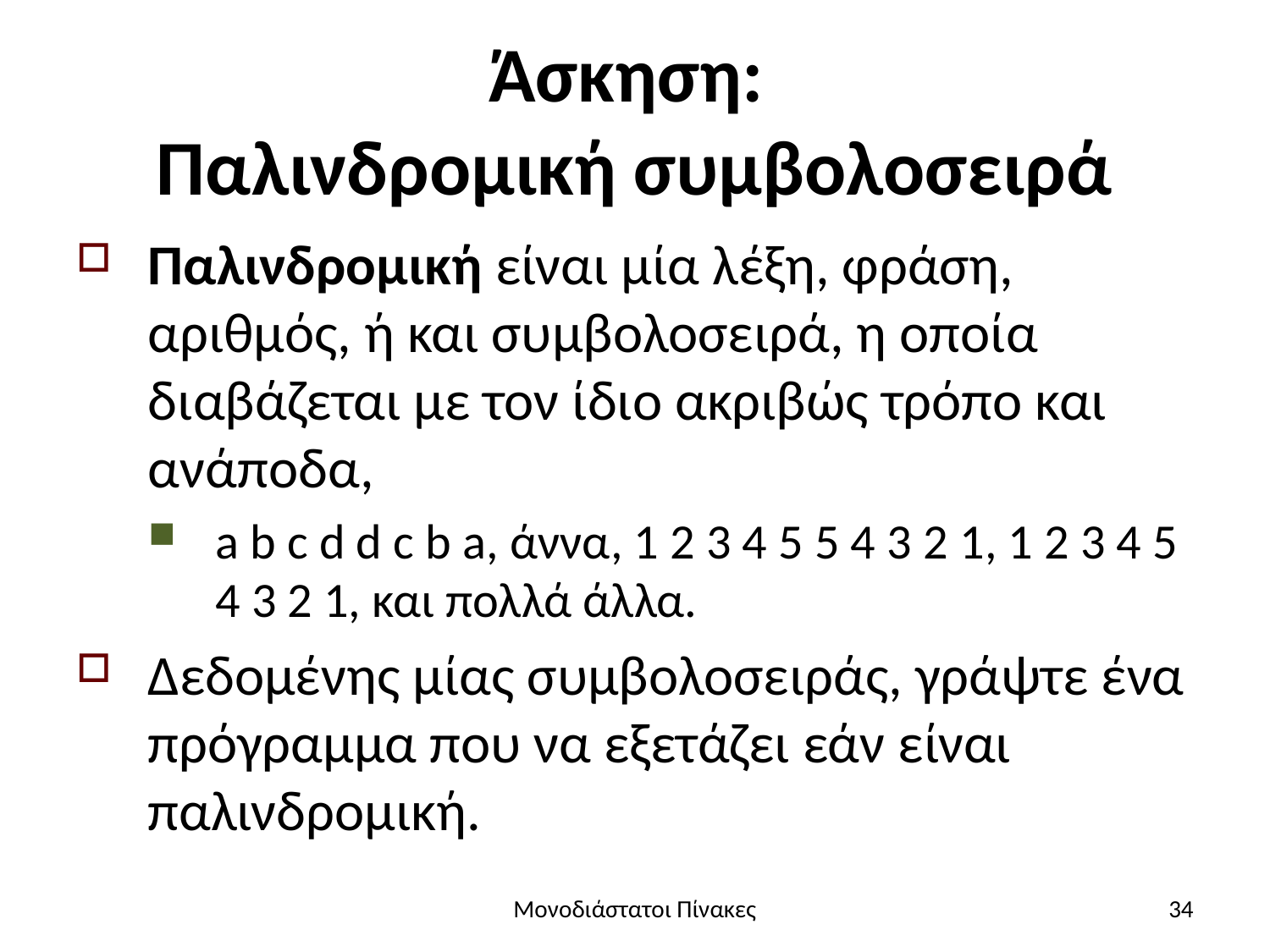

# Άσκηση: Παλινδρομική συμβολοσειρά
Παλινδρομική είναι μία λέξη, φράση, αριθμός, ή και συμβολοσειρά, η οποία διαβάζεται με τον ίδιο ακριβώς τρόπο και ανάποδα,
a b c d d c b a, άννα, 1 2 3 4 5 5 4 3 2 1, 1 2 3 4 5  4 3 2 1, και πολλά άλλα.
Δεδομένης μίας συμβολοσειράς, γράψτε ένα πρόγραμμα που να εξετάζει εάν είναι παλινδρομική.

Μονοδιάστατοι Πίνακες
34